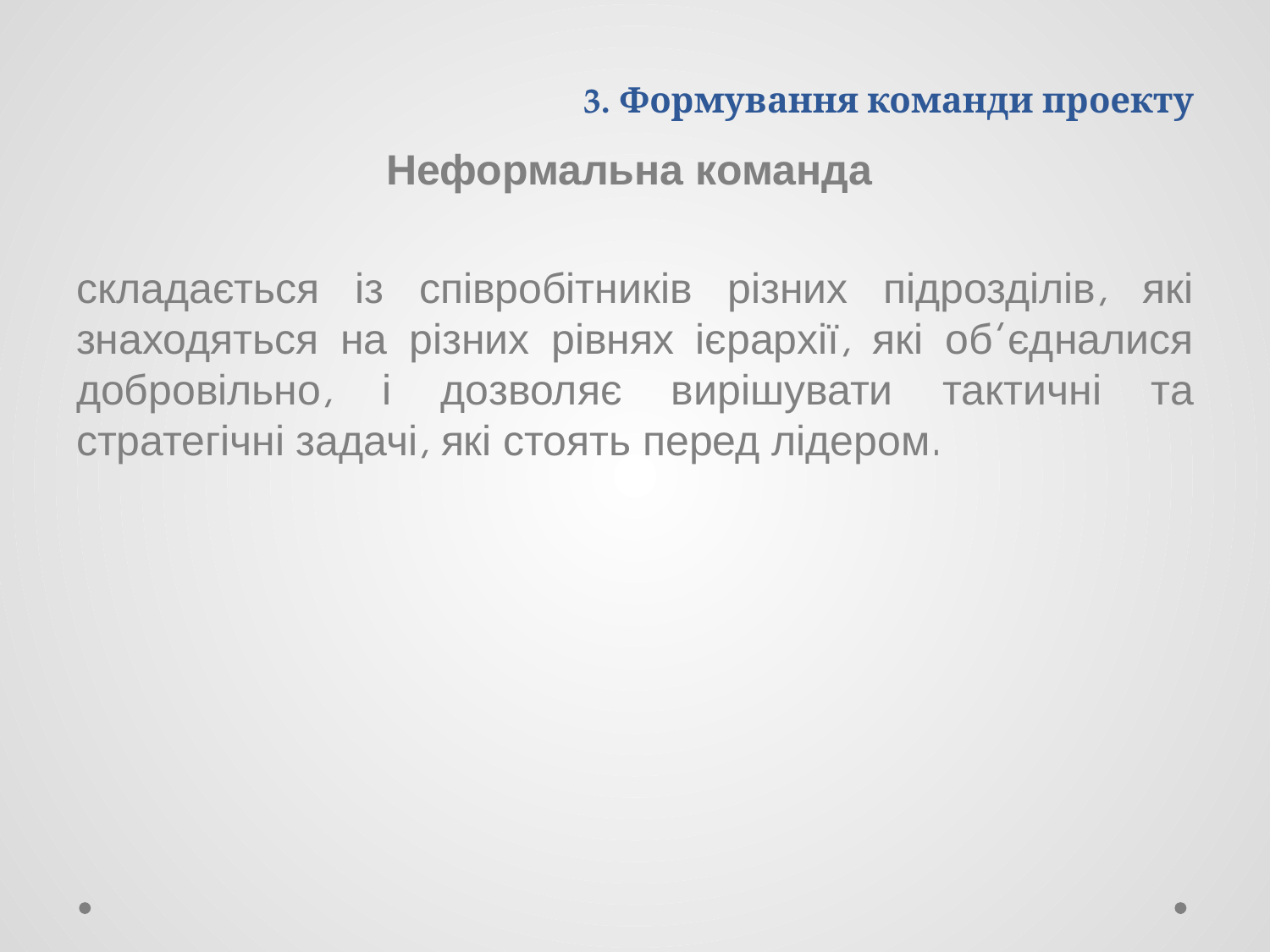

# 3. Формування команди проекту
Неформальна команда

складається із співробітників різних підрозділів, які знаходяться на різних рівнях ієрархії, які об’єдналися добровільно, і дозволяє вирішувати тактичні та стратегічні задачі, які стоять перед лідером.